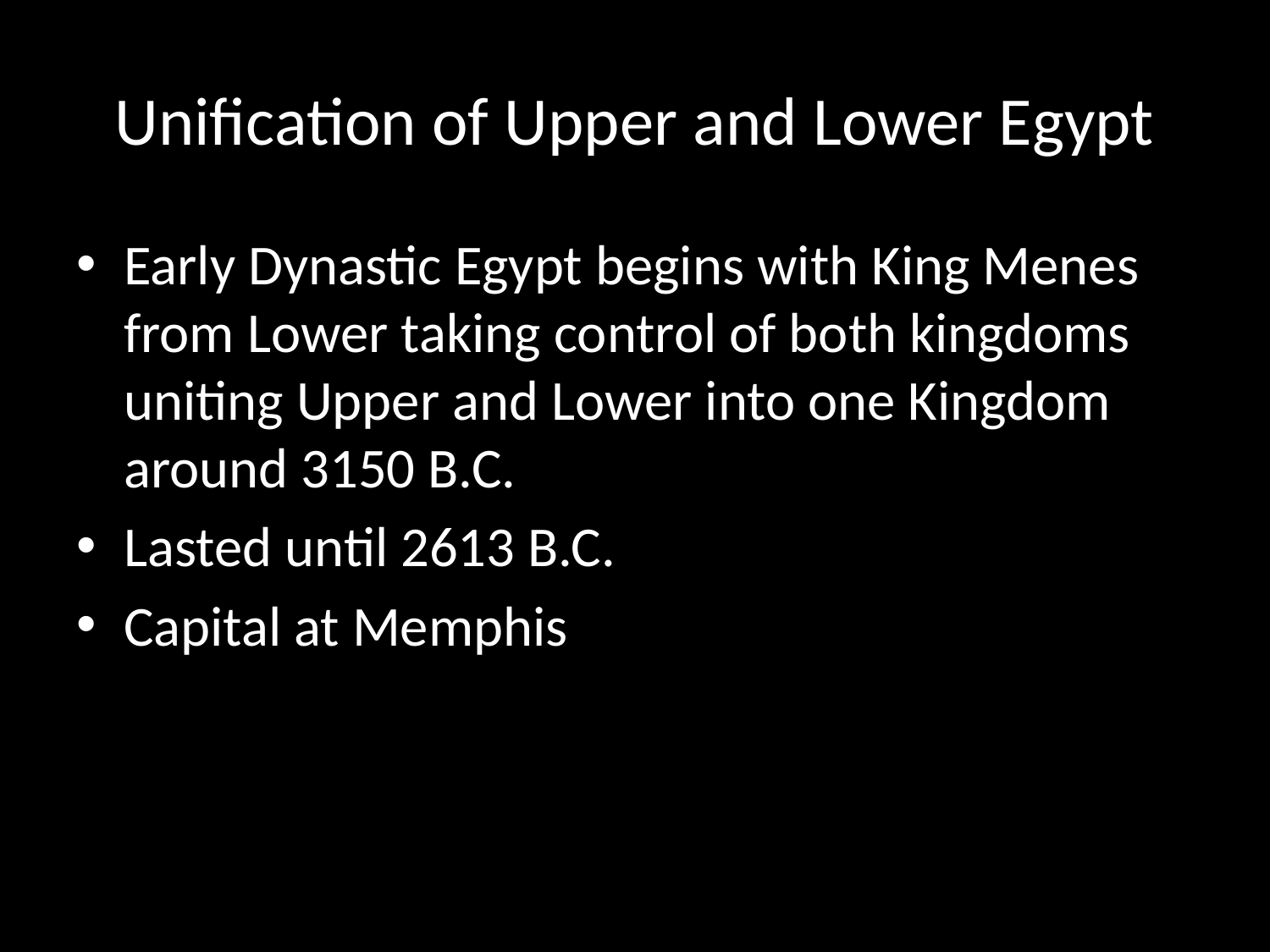

# Unification of Upper and Lower Egypt
Early Dynastic Egypt begins with King Menes  from Lower taking control of both kingdoms uniting Upper and Lower into one Kingdom around 3150 B.C.
Lasted until 2613 B.C.
Capital at Memphis